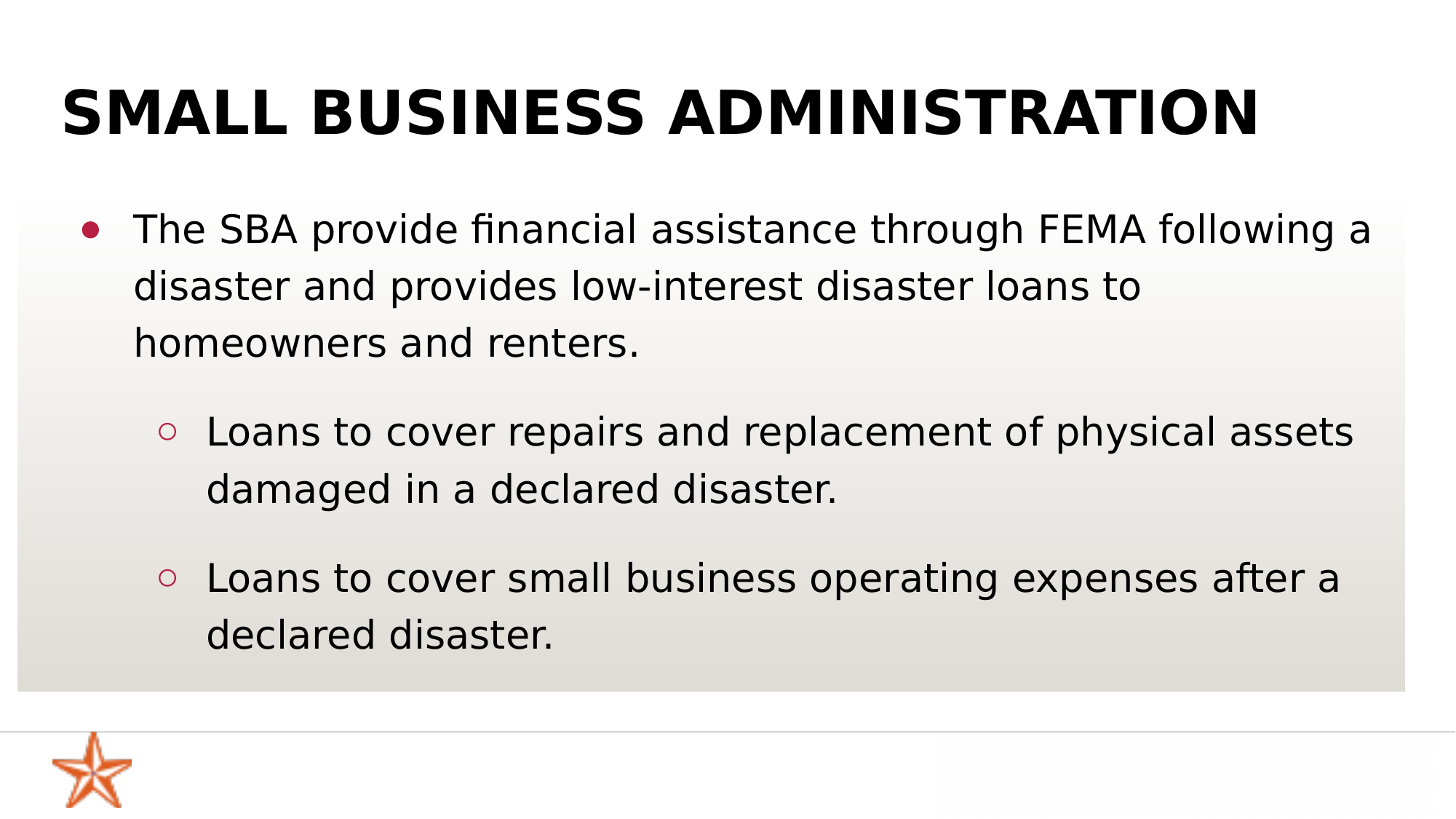

# Small Business Administration
The SBA provide financial assistance through FEMA following a disaster and provides low-interest disaster loans to homeowners and renters.
Loans to cover repairs and replacement of physical assets damaged in a declared disaster.
Loans to cover small business operating expenses after a declared disaster.